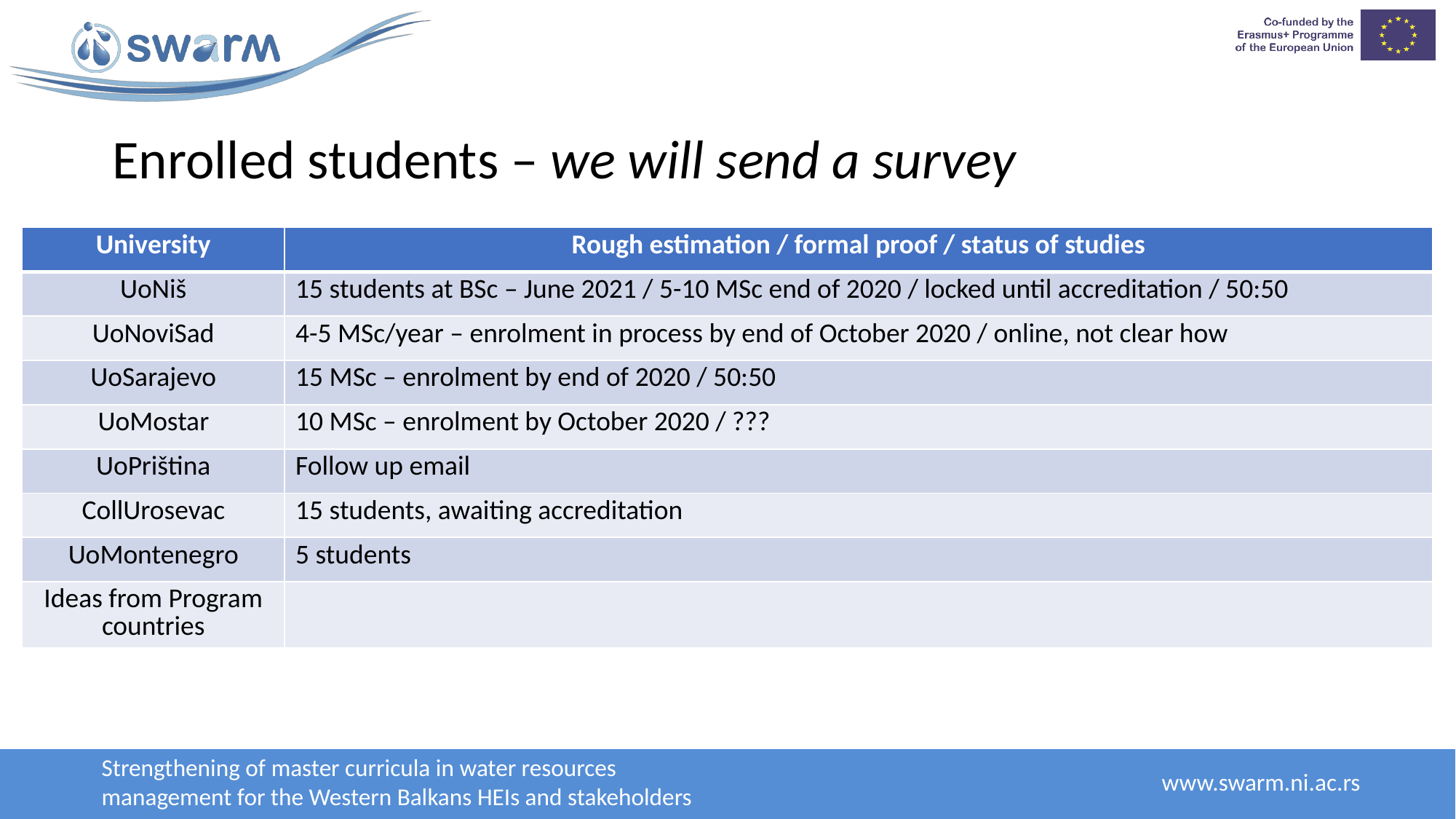

# Enrolled students – we will send a survey
| University | Rough estimation / formal proof / status of studies |
| --- | --- |
| UoNiš | 15 students at BSc – June 2021 / 5-10 MSc end of 2020 / locked until accreditation / 50:50 |
| UoNoviSad | 4-5 MSc/year – enrolment in process by end of October 2020 / online, not clear how |
| UoSarajevo | 15 MSc – enrolment by end of 2020 / 50:50 |
| UoMostar | 10 MSc – enrolment by October 2020 / ??? |
| UoPriština | Follow up email |
| CollUrosevac | 15 students, awaiting accreditation |
| UoMontenegro | 5 students |
| Ideas from Program countries |  |